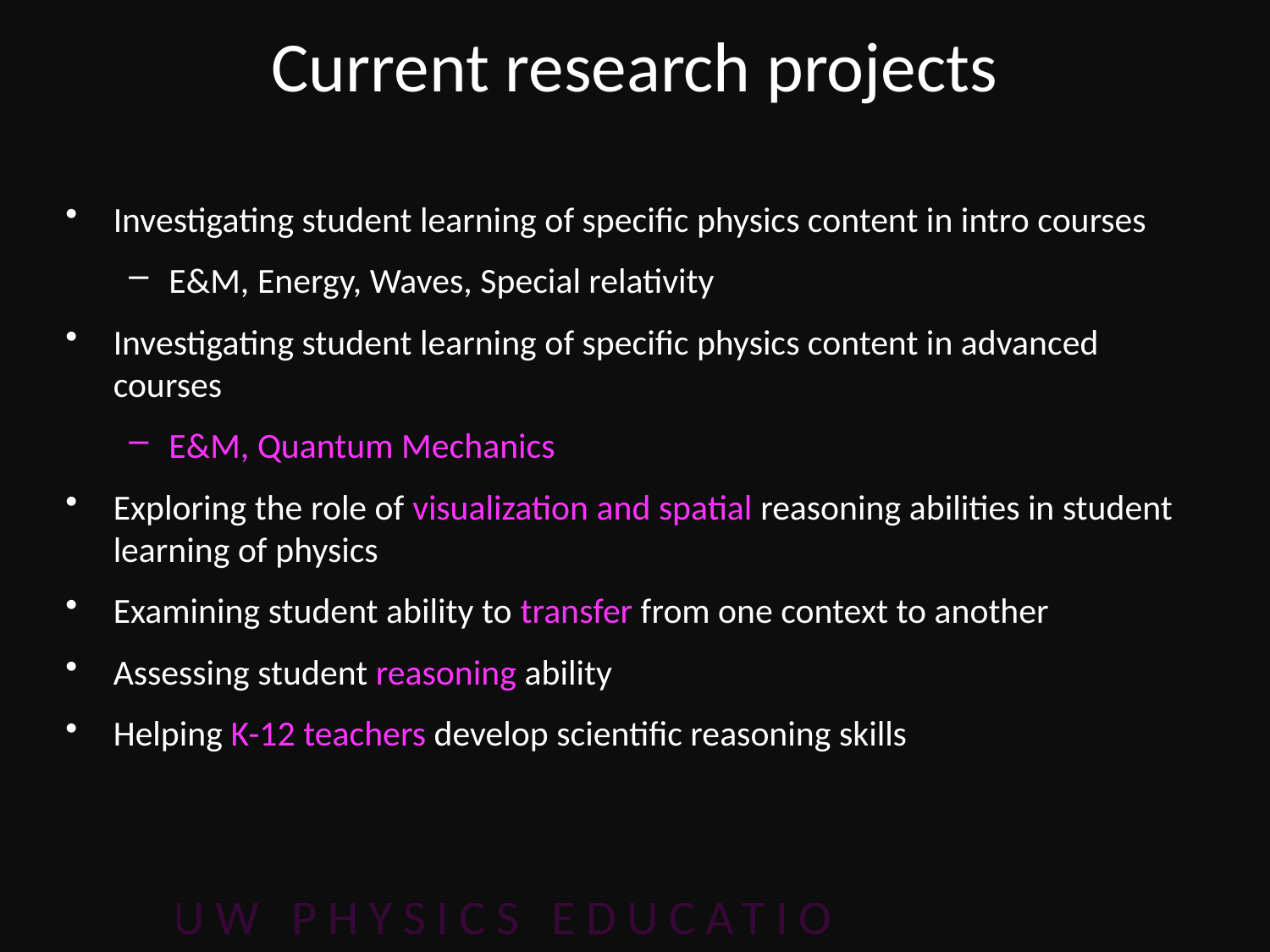

# Current research projects
Investigating student learning of specific physics content in intro courses
E&M, Energy, Waves, Special relativity
Investigating student learning of specific physics content in advanced courses
E&M, Quantum Mechanics
Exploring the role of visualization and spatial reasoning abilities in student learning of physics
Examining student ability to transfer from one context to another
Assessing student reasoning ability
Helping K-12 teachers develop scientific reasoning skills